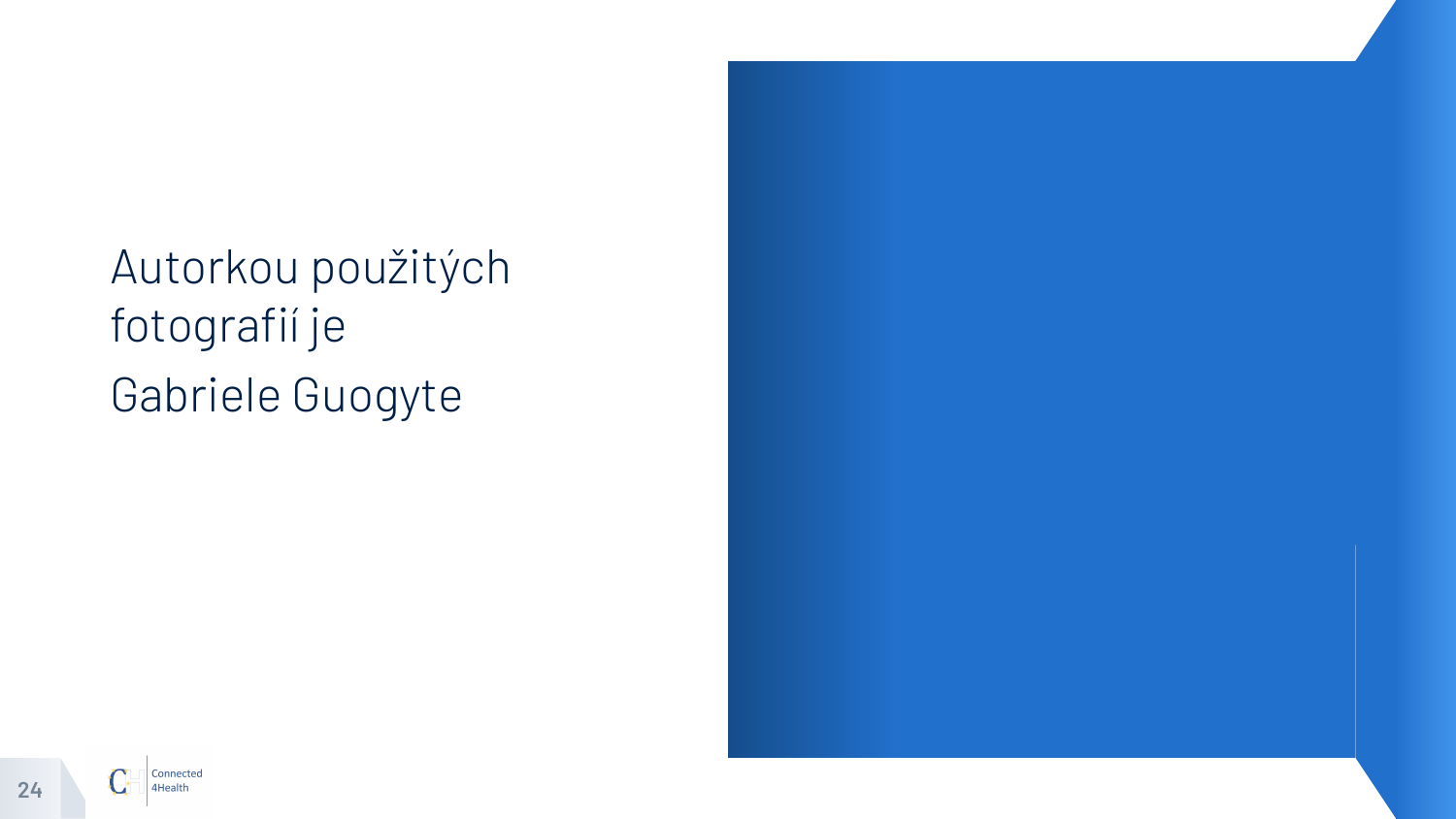

Autorkou použitých fotografií je
Gabriele Guogyte
24